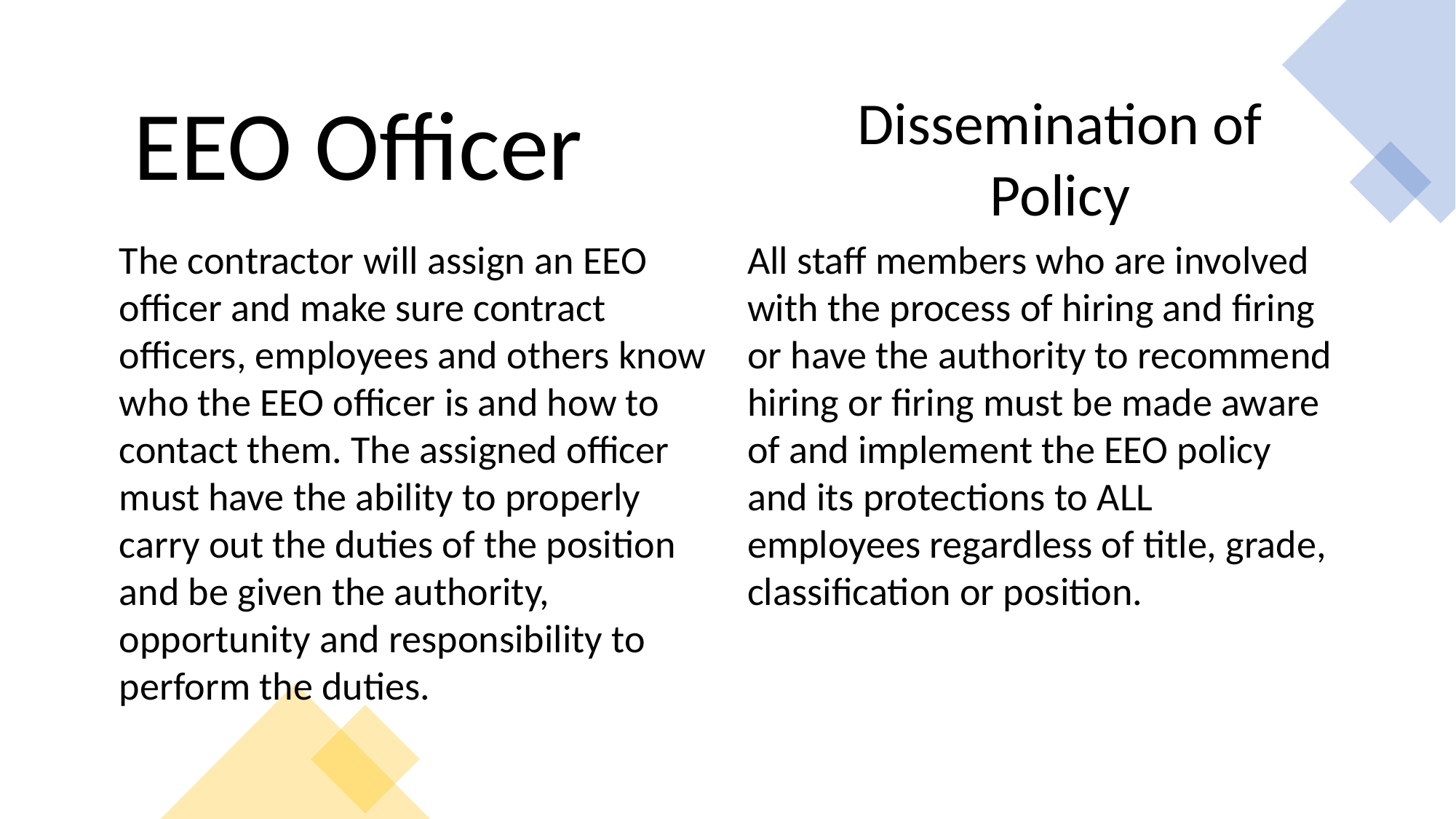

EEO Officer
Dissemination of Policy
The contractor will assign an EEO officer and make sure contract officers, employees and others know who the EEO officer is and how to contact them. The assigned officer must have the ability to properly carry out the duties of the position and be given the authority, opportunity and responsibility to perform the duties.

All staff members who are involved with the process of hiring and firing or have the authority to recommend hiring or firing must be made aware of and implement the EEO policy and its protections to ALL employees regardless of title, grade, classification or position.